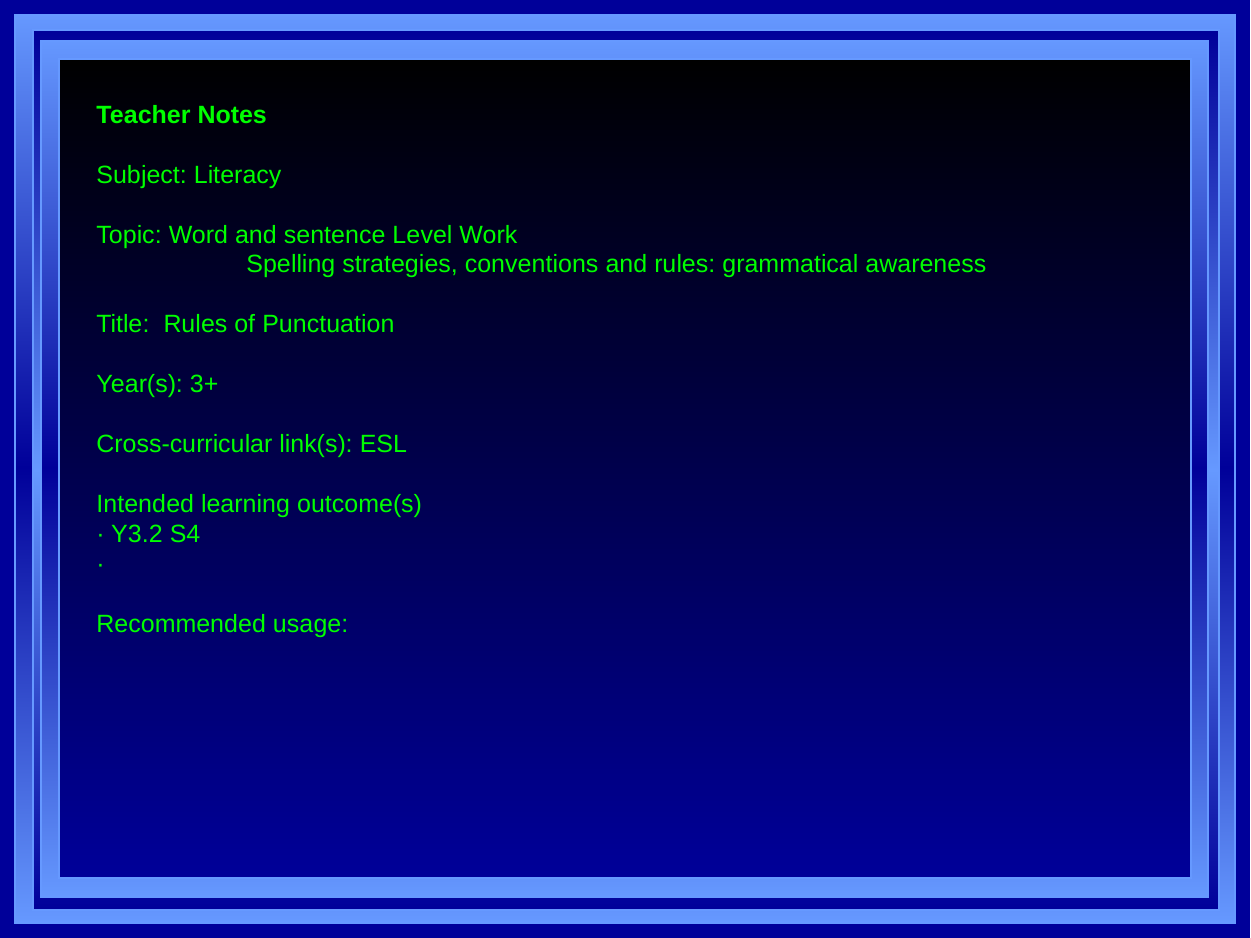

Teacher Notes

Subject: Literacy

Topic: Word and sentence Level Work
	Spelling strategies, conventions and rules: grammatical awareness

Title:  Rules of Punctuation

Year(s): 3+

Cross-curricular link(s): ESL

Intended learning outcome(s)
· Y3.2 S4
·

Recommended usage: